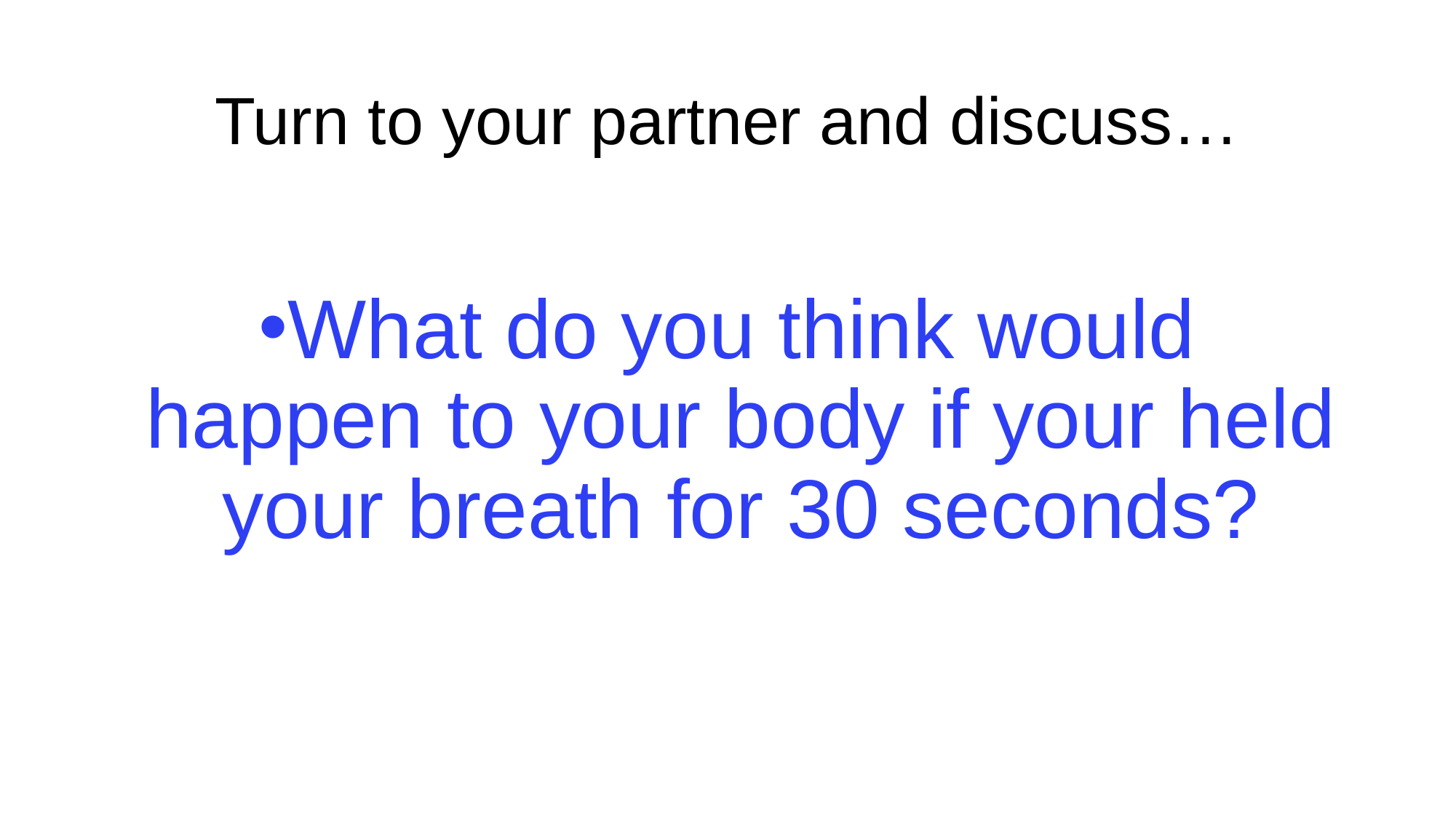

# Turn to your partner and discuss…
What do you think would happen to your body if your held your breath for 30 seconds?